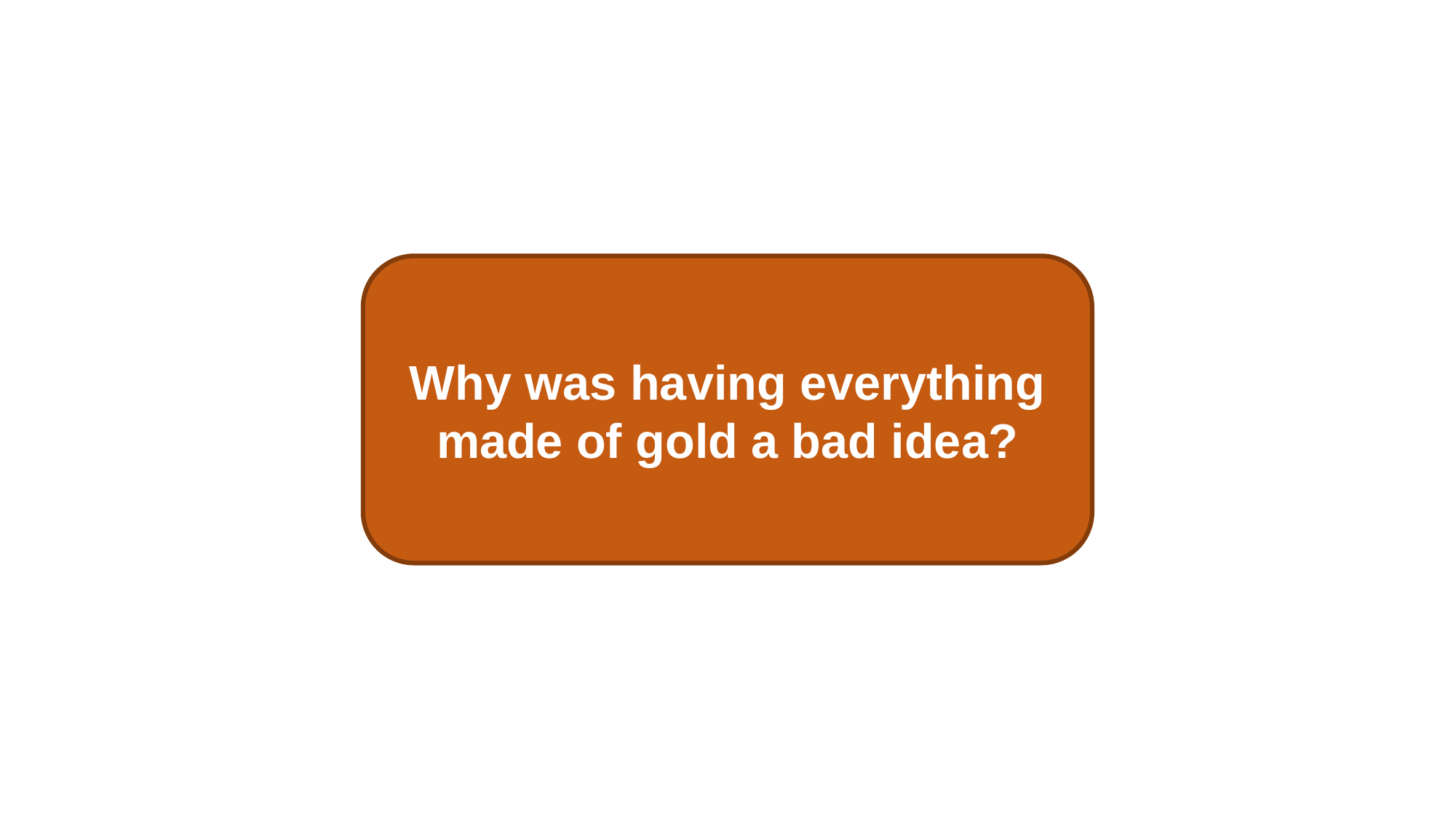

Why was having everything made of gold a bad idea?